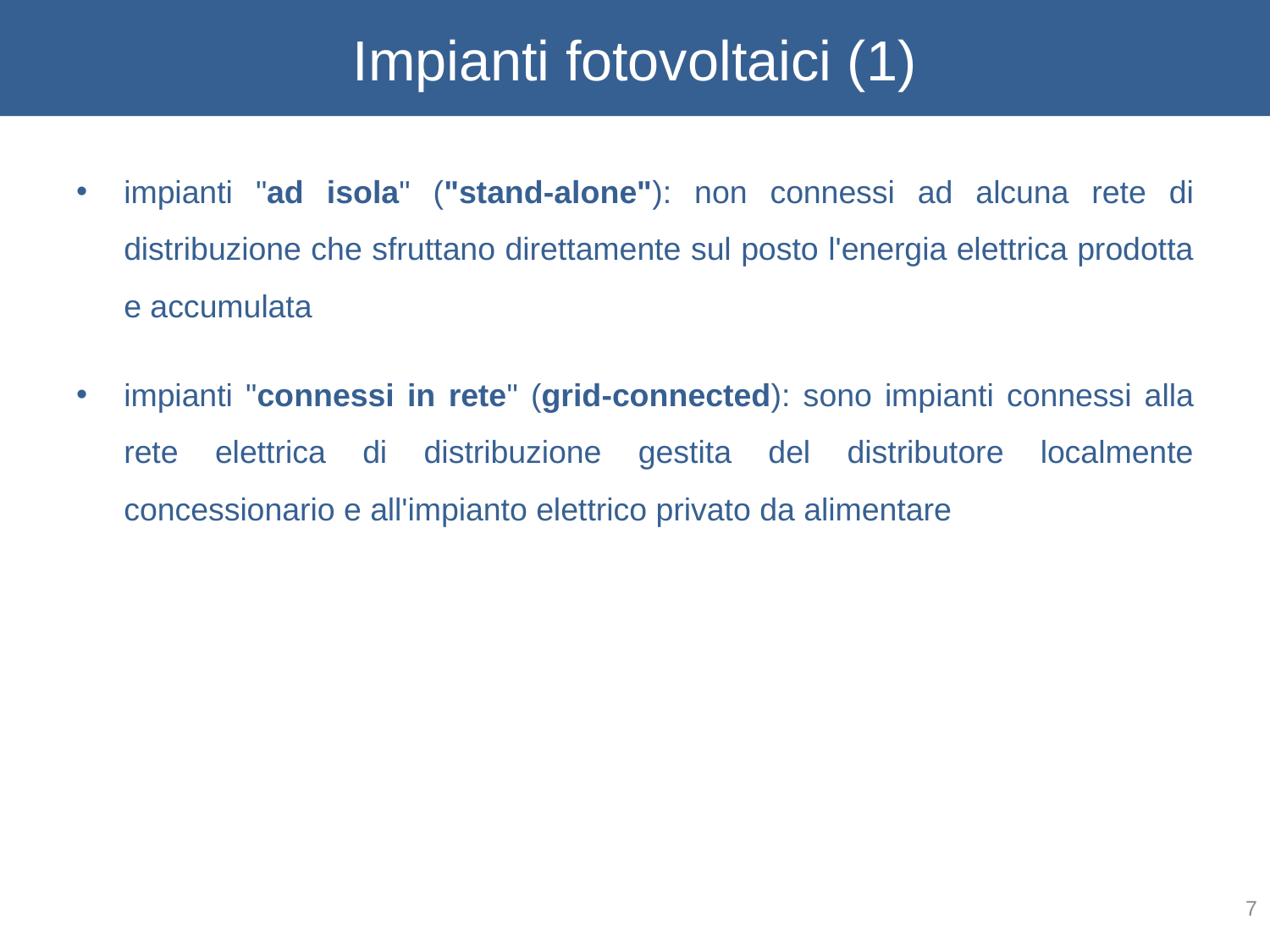

# Impianti fotovoltaici (1)
impianti "ad isola" ("stand-alone"): non connessi ad alcuna rete di distribuzione che sfruttano direttamente sul posto l'energia elettrica prodotta e accumulata
impianti "connessi in rete" (grid-connected): sono impianti connessi alla rete elettrica di distribuzione gestita del distributore localmente concessionario e all'impianto elettrico privato da alimentare
7